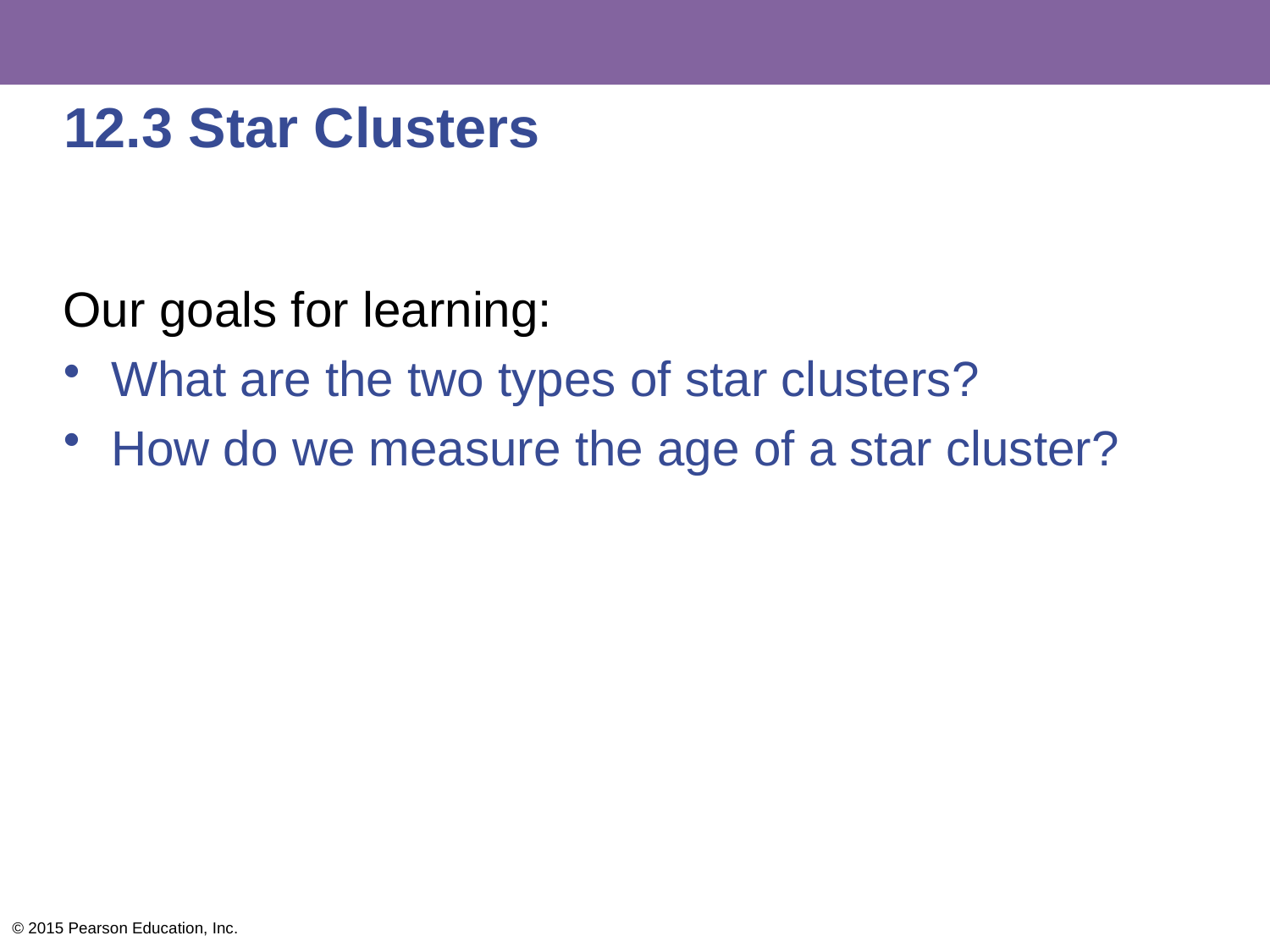

# 12.3 Star Clusters
Our goals for learning:
What are the two types of star clusters?
How do we measure the age of a star cluster?
© 2015 Pearson Education, Inc.